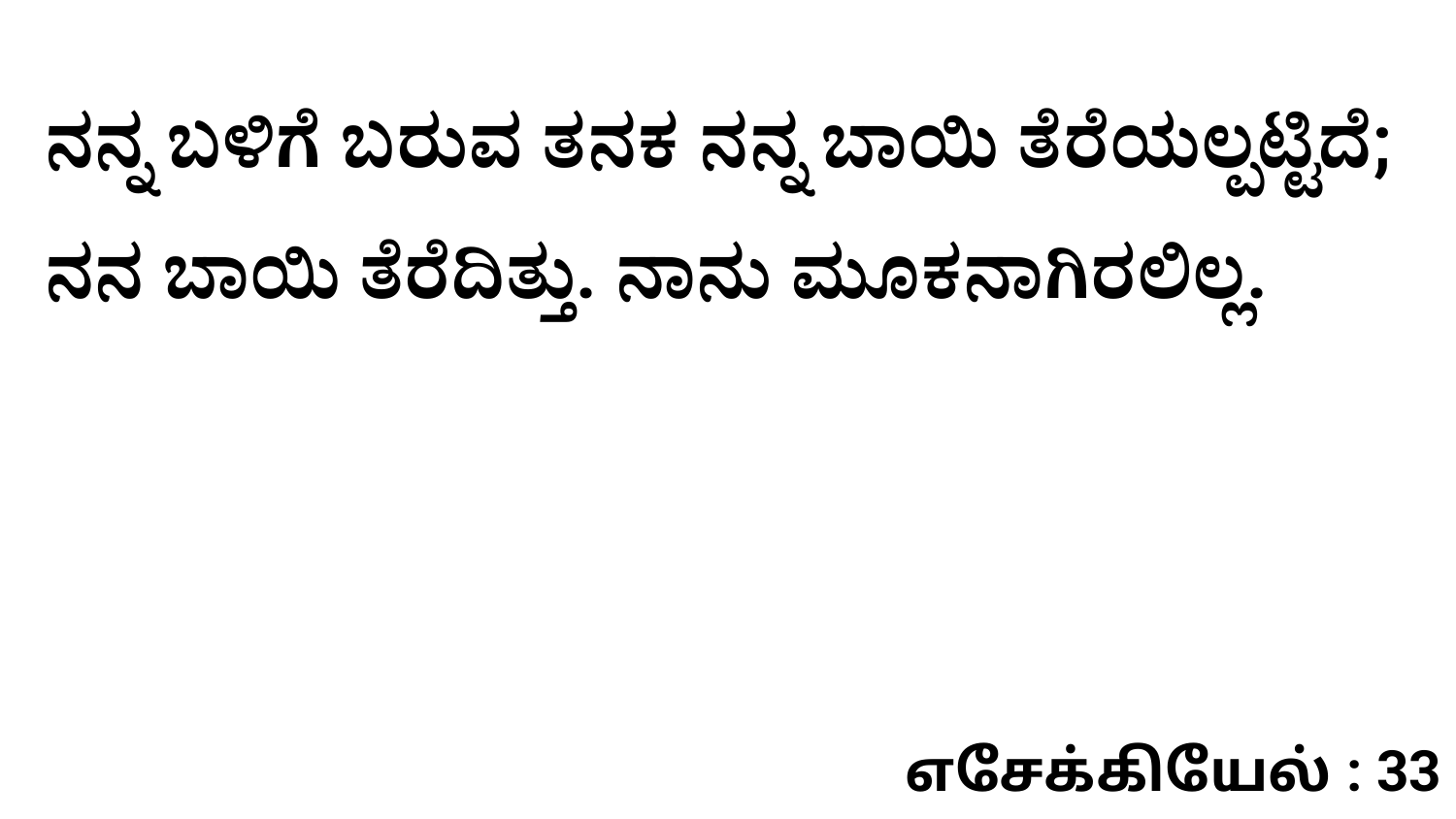

ನನ್ನ ಬಳಿಗೆ ಬರುವ ತನಕ ನನ್ನ ಬಾಯಿ ತೆರೆಯಲ್ಪಟ್ಟಿದೆ; ನನ ಬಾಯಿ ತೆರೆದಿತ್ತು. ನಾನು ಮೂಕನಾಗಿರಲಿಲ್ಲ.
எசேக்கியேல் : 33